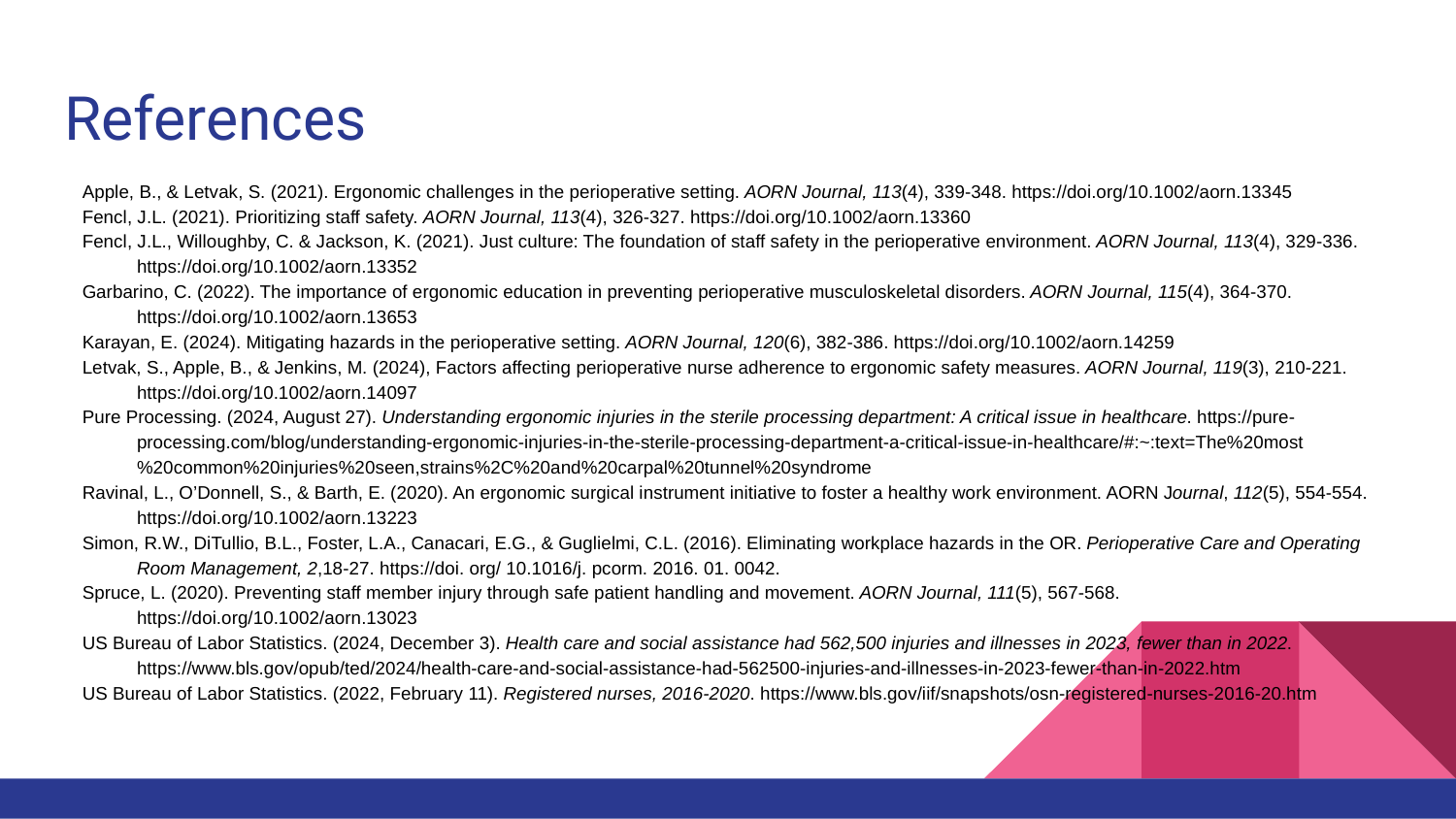

# References
Apple, B., & Letvak, S. (2021). Ergonomic challenges in the perioperative setting. AORN Journal, 113(4), 339-348. https://doi.org/10.1002/aorn.13345
Fencl, J.L. (2021). Prioritizing staff safety. AORN Journal, 113(4), 326-327. https://doi.org/10.1002/aorn.13360
Fencl, J.L., Willoughby, C. & Jackson, K. (2021). Just culture: The foundation of staff safety in the perioperative environment. AORN Journal, 113(4), 329-336. https://doi.org/10.1002/aorn.13352
Garbarino, C. (2022). The importance of ergonomic education in preventing perioperative musculoskeletal disorders. AORN Journal, 115(4), 364-370. https://doi.org/10.1002/aorn.13653
Karayan, E. (2024). Mitigating hazards in the perioperative setting. AORN Journal, 120(6), 382-386. https://doi.org/10.1002/aorn.14259
Letvak, S., Apple, B., & Jenkins, M. (2024), Factors affecting perioperative nurse adherence to ergonomic safety measures. AORN Journal, 119(3), 210-221. https://doi.org/10.1002/aorn.14097
Pure Processing. (2024, August 27). Understanding ergonomic injuries in the sterile processing department: A critical issue in healthcare. https://pure-processing.com/blog/understanding-ergonomic-injuries-in-the-sterile-processing-department-a-critical-issue-in-healthcare/#:~:text=The%20most%20common%20injuries%20seen,strains%2C%20and%20carpal%20tunnel%20syndrome
Ravinal, L., O’Donnell, S., & Barth, E. (2020). An ergonomic surgical instrument initiative to foster a healthy work environment. AORN Journal, 112(5), 554-554. https://doi.org/10.1002/aorn.13223
Simon, R.W., DiTullio, B.L., Foster, L.A., Canacari, E.G., & Guglielmi, C.L. (2016). Eliminating workplace hazards in the OR. Perioperative Care and Operating Room Management, 2,18-27. https://doi. org/ 10.1016/j. pcorm. 2016. 01. 0042.
Spruce, L. (2020). Preventing staff member injury through safe patient handling and movement. AORN Journal, 111(5), 567-568. https://doi.org/10.1002/aorn.13023
US Bureau of Labor Statistics. (2024, December 3). Health care and social assistance had 562,500 injuries and illnesses in 2023, fewer than in 2022. https://www.bls.gov/opub/ted/2024/health-care-and-social-assistance-had-562500-injuries-and-illnesses-in-2023-fewer-than-in-2022.htm
US Bureau of Labor Statistics. (2022, February 11). Registered nurses, 2016-2020. https://www.bls.gov/iif/snapshots/osn-registered-nurses-2016-20.htm